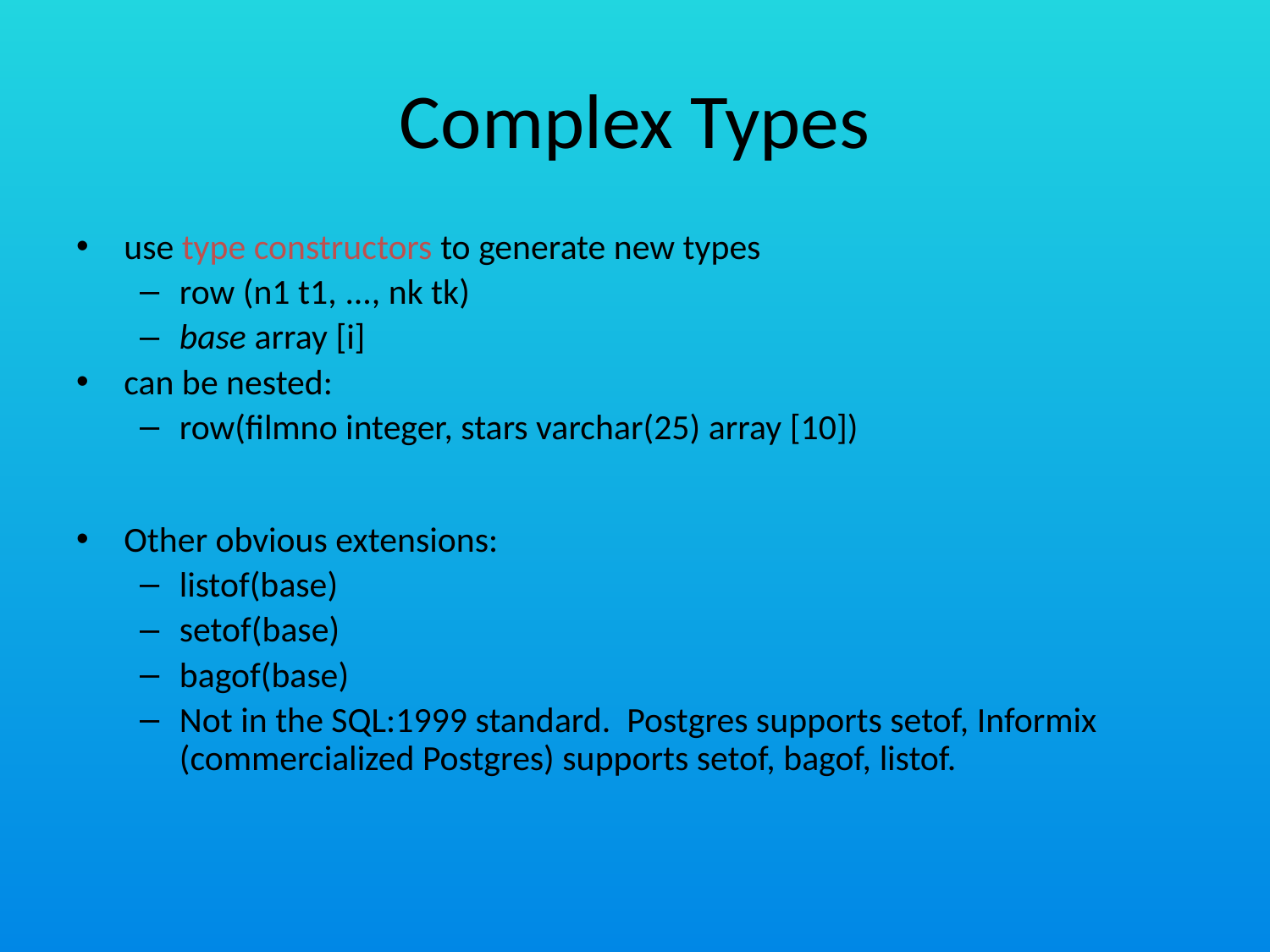

# Complex Types
use type constructors to generate new types
row (n1 t1, ..., nk tk)
base array [i]
can be nested:
row(filmno integer, stars varchar(25) array [10])

Other obvious extensions:
listof(base)
setof(base)
bagof(base)
Not in the SQL:1999 standard.  Postgres supports setof, Informix (commercialized Postgres) supports setof, bagof, listof.